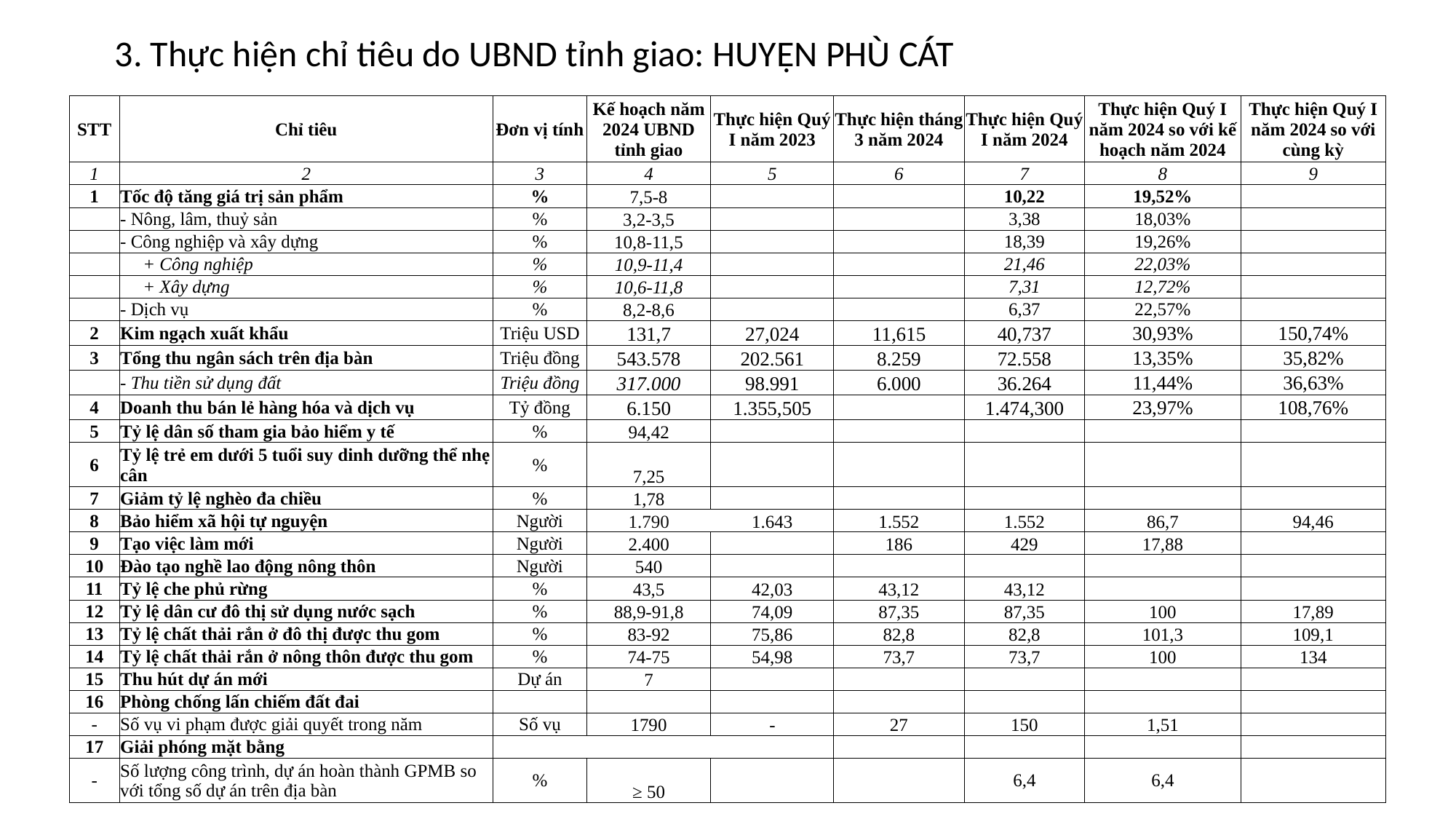

3. Thực hiện chỉ tiêu do UBND tỉnh giao: HUYỆN PHÙ CÁT
| STT | Chỉ tiêu | Đơn vị tính | Kế hoạch năm 2024 UBND tỉnh giao | Thực hiện Quý I năm 2023 | Thực hiện tháng 3 năm 2024 | Thực hiện Quý I năm 2024 | Thực hiện Quý I năm 2024 so với kế hoạch năm 2024 | Thực hiện Quý I năm 2024 so với cùng kỳ |
| --- | --- | --- | --- | --- | --- | --- | --- | --- |
| 1 | 2 | 3 | 4 | 5 | 6 | 7 | 8 | 9 |
| 1 | Tốc độ tăng giá trị sản phẩm | % | 7,5-8 | 6,72 |  | 10,22 | 19,52% |  |
|  | - Nông, lâm, thuỷ sản | % | 3,2-3,5 | 3,86 |  | 3,38 | 18,03% |  |
|  | - Công nghiệp và xây dựng | % | 10,8-11,5 | 7,93 |  | 18,39 | 19,26% |  |
|  | + Công nghiệp | % | 10,9-11,4 | 8,18 |  | 21,46 | 22,03% |  |
|  | + Xây dựng | % | 10,6-11,8 | 7 |  | 7,31 | 12,72% |  |
|  | - Dịch vụ | % | 8,2-8,6 | 8,97 |  | 6,37 | 22,57% |  |
| 2 | Kim ngạch xuất khẩu | Triệu USD | 131,7 | 27,024 | 11,615 | 40,737 | 30,93% | 150,74% |
| 3 | Tổng thu ngân sách trên địa bàn | Triệu đồng | 543.578 | 202.561 | 8.259 | 72.558 | 13,35% | 35,82% |
|  | - Thu tiền sử dụng đất | Triệu đồng | 317.000 | 98.991 | 6.000 | 36.264 | 11,44% | 36,63% |
| 4 | Doanh thu bán lẻ hàng hóa và dịch vụ | Tỷ đồng | 6.150 | 1.355,505 |  | 1.474,300 | 23,97% | 108,76% |
| 5 | Tỷ lệ dân số tham gia bảo hiểm y tế | % | 94,42 |  |  |  |  |  |
| 6 | Tỷ lệ trẻ em dưới 5 tuổi suy dinh dưỡng thể nhẹ cân | % | 7,25 |  |  |  |  |  |
| 7 | Giảm tỷ lệ nghèo đa chiều | % | 1,78 |  |  |  |  |  |
| 8 | Bảo hiểm xã hội tự nguyện | Người | 1.790 | 1.643 | 1.552 | 1.552 | 86,7 | 94,46 |
| 9 | Tạo việc làm mới | Người | 2.400 |  | 186 | 429 | 17,88 |  |
| 10 | Đào tạo nghề lao động nông thôn | Người | 540 |  |  |  |  |  |
| 11 | Tỷ lệ che phủ rừng | % | 43,5 | 42,03 | 43,12 | 43,12 |  |  |
| 12 | Tỷ lệ dân cư đô thị sử dụng nước sạch | % | 88,9-91,8 | 74,09 | 87,35 | 87,35 | 100 | 17,89 |
| 13 | Tỷ lệ chất thải rắn ở đô thị được thu gom | % | 83-92 | 75,86 | 82,8 | 82,8 | 101,3 | 109,1 |
| 14 | Tỷ lệ chất thải rắn ở nông thôn được thu gom | % | 74-75 | 54,98 | 73,7 | 73,7 | 100 | 134 |
| 15 | Thu hút dự án mới | Dự án | 7 |  |  |  |  |  |
| 16 | Phòng chống lấn chiếm đất đai |  |  |  |  |  |  |  |
| - | Số vụ vi phạm được giải quyết trong năm | Số vụ | 1790 | - | 27 | 150 | 1,51 |  |
| 17 | Giải phóng mặt bằng |  |  |  |  |  |  |  |
| - | Số lượng công trình, dự án hoàn thành GPMB so với tổng số dự án trên địa bàn | % | ≥ 50 |  |  | 6,4 | 6,4 |  |